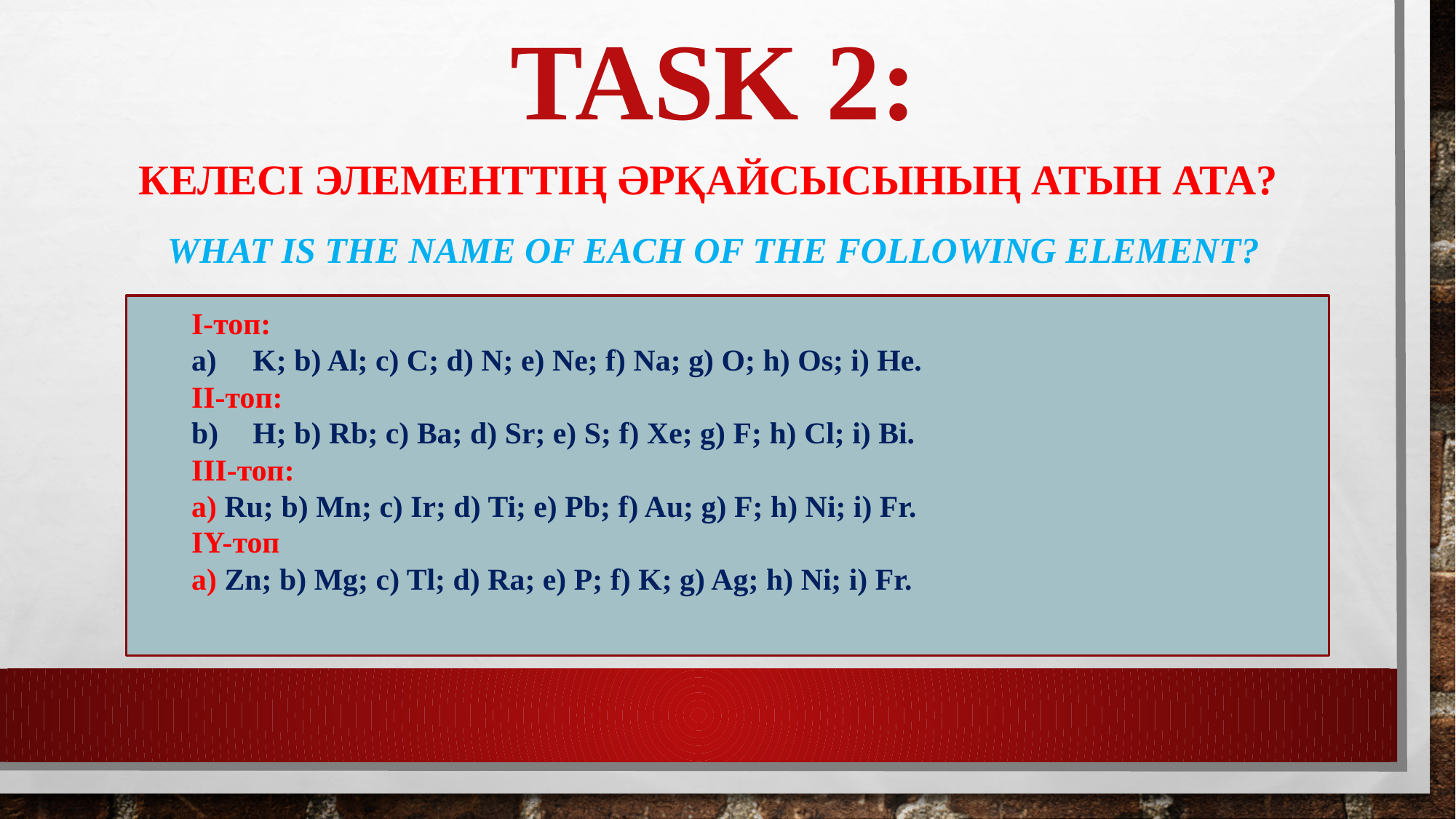

# Task 2:
Келесі элементтің әрқайсысының атын ата?
What is the name of each of the following element?

І-топ:
K; b) Al; c) C; d) N; e) Ne; f) Na; g) O; h) Os; i) He.
ІІ-топ:
H; b) Rb; c) Ba; d) Sr; e) S; f) Xe; g) F; h) Cl; i) Bi.
III-топ:
а) Ru; b) Mn; c) Ir; d) Ti; e) Pb; f) Au; g) F; h) Ni; i) Fr.
IY-топ
а) Zn; b) Mg; c) Tl; d) Ra; e) P; f) K; g) Ag; h) Ni; i) Fr.